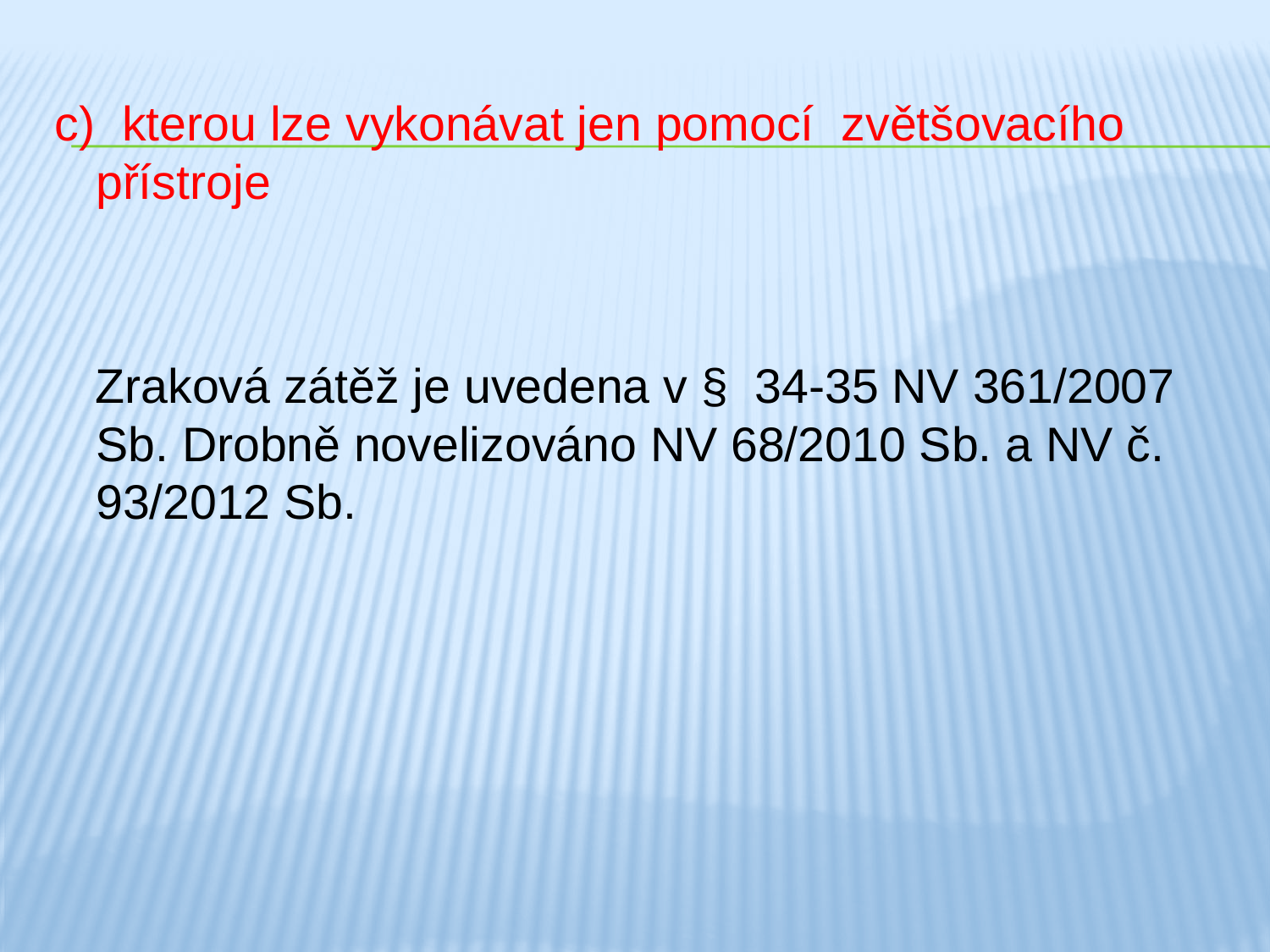

c)  kterou lze vykonávat jen pomocí  zvětšovacího přístroje

   Zraková zátěž je uvedena v §  34-35 NV 361/2007 Sb. Drobně novelizováno NV 68/2010 Sb. a NV č. 93/2012 Sb.